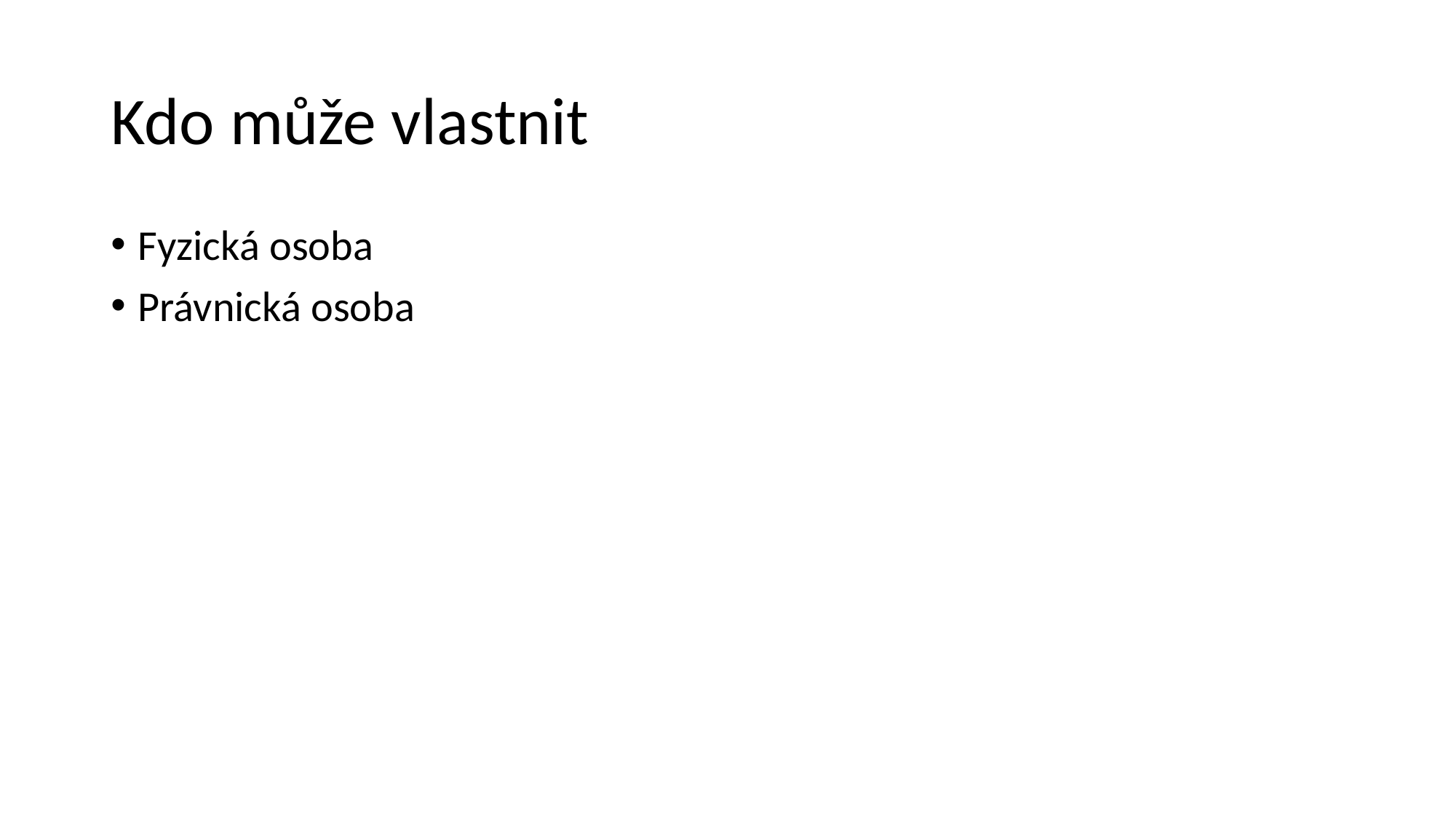

# Kdo může vlastnit
Fyzická osoba
Právnická osoba